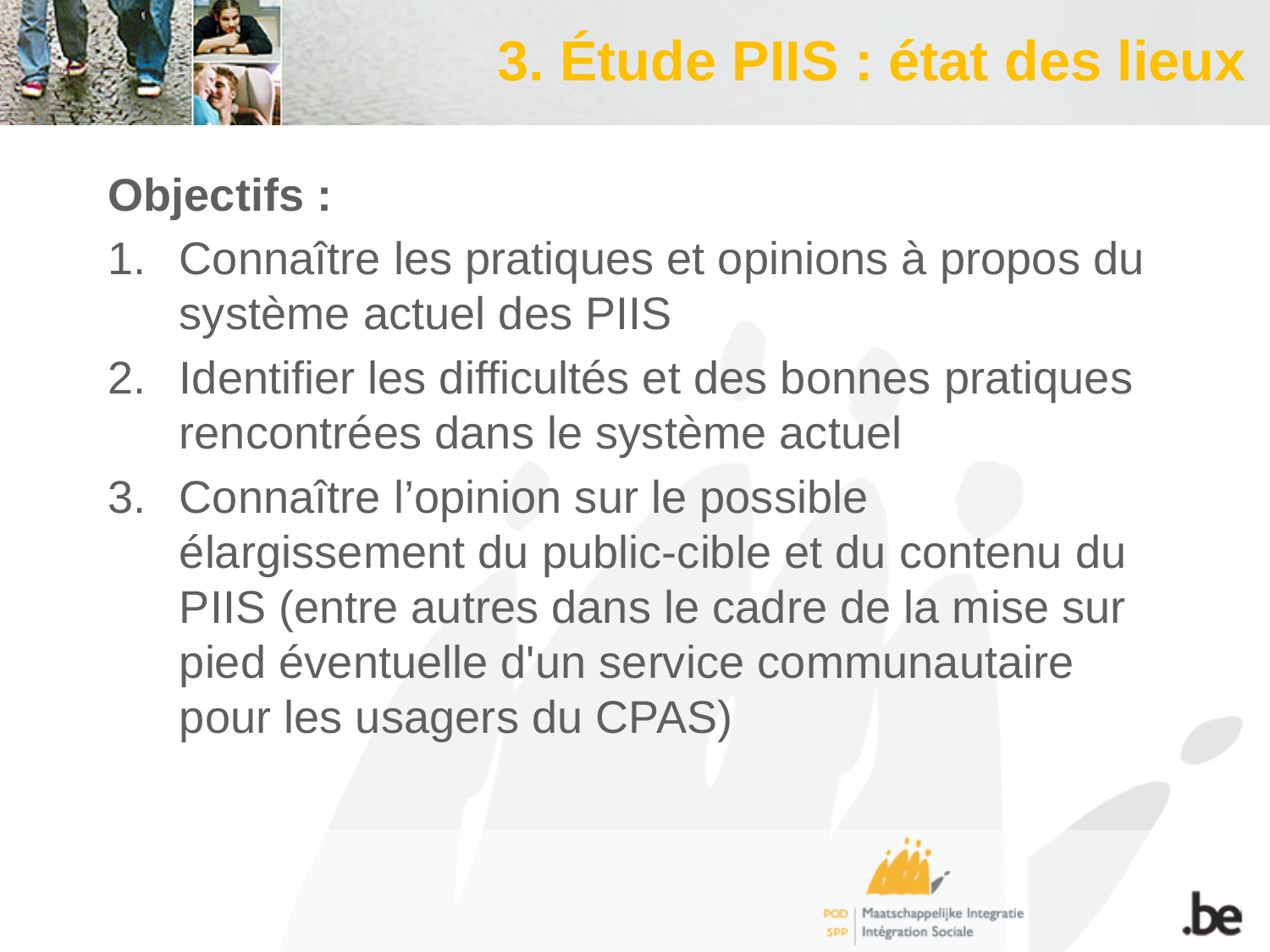

# 3. Étude PIIS : état des lieux
Objectifs :
Connaître les pratiques et opinions à propos du système actuel des PIIS
Identifier les difficultés et des bonnes pratiques rencontrées dans le système actuel
Connaître l’opinion sur le possible élargissement du public-cible et du contenu du PIIS (entre autres dans le cadre de la mise sur pied éventuelle d'un service communautaire pour les usagers du CPAS)